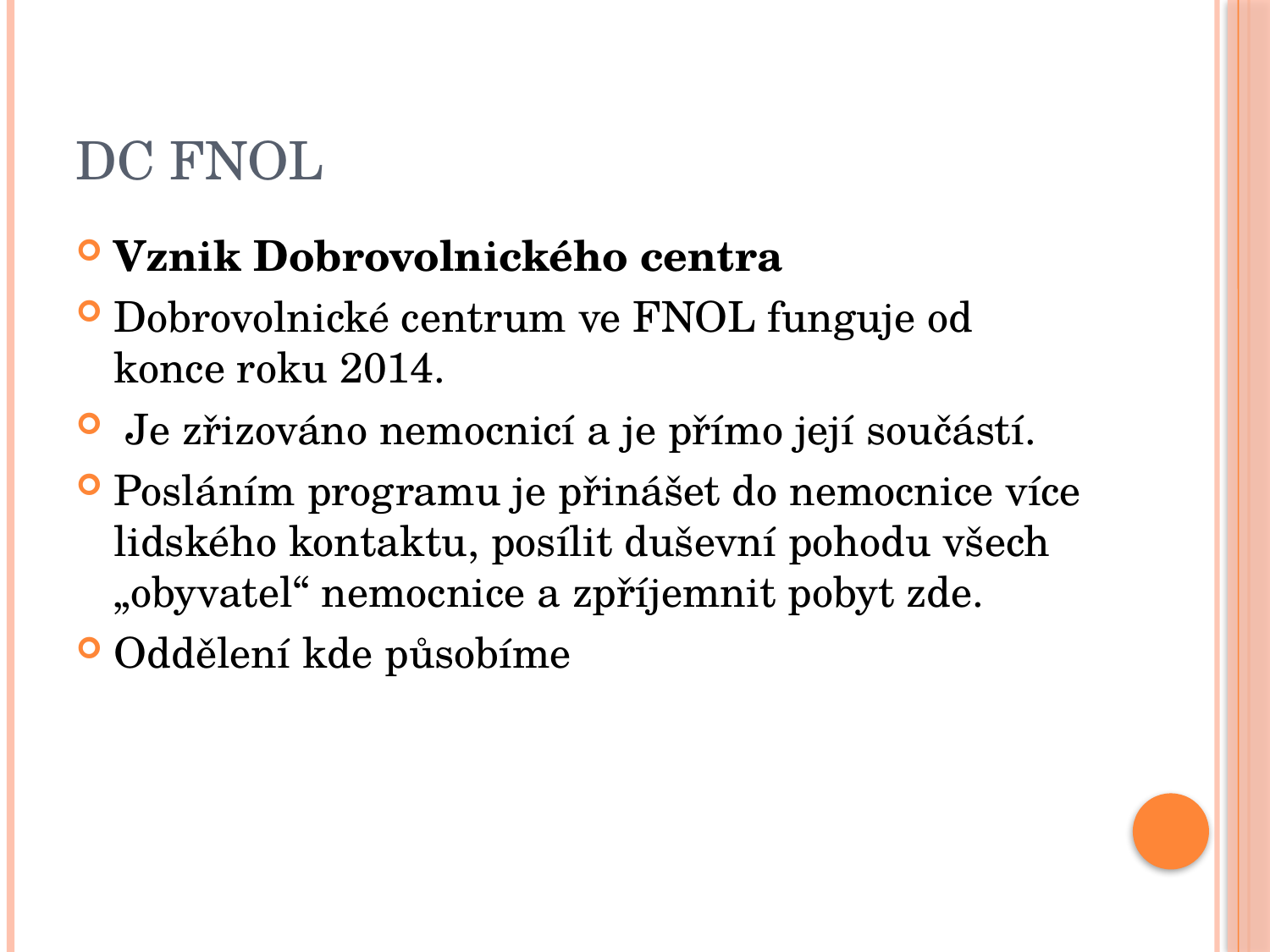

# DC FNOL
Vznik Dobrovolnického centra
Dobrovolnické centrum ve FNOL funguje od konce roku 2014.
 Je zřizováno nemocnicí a je přímo její součástí.
Posláním programu je přinášet do nemocnice více lidského kontaktu, posílit duševní pohodu všech „obyvatel“ nemocnice a zpříjemnit pobyt zde.
Oddělení kde působíme